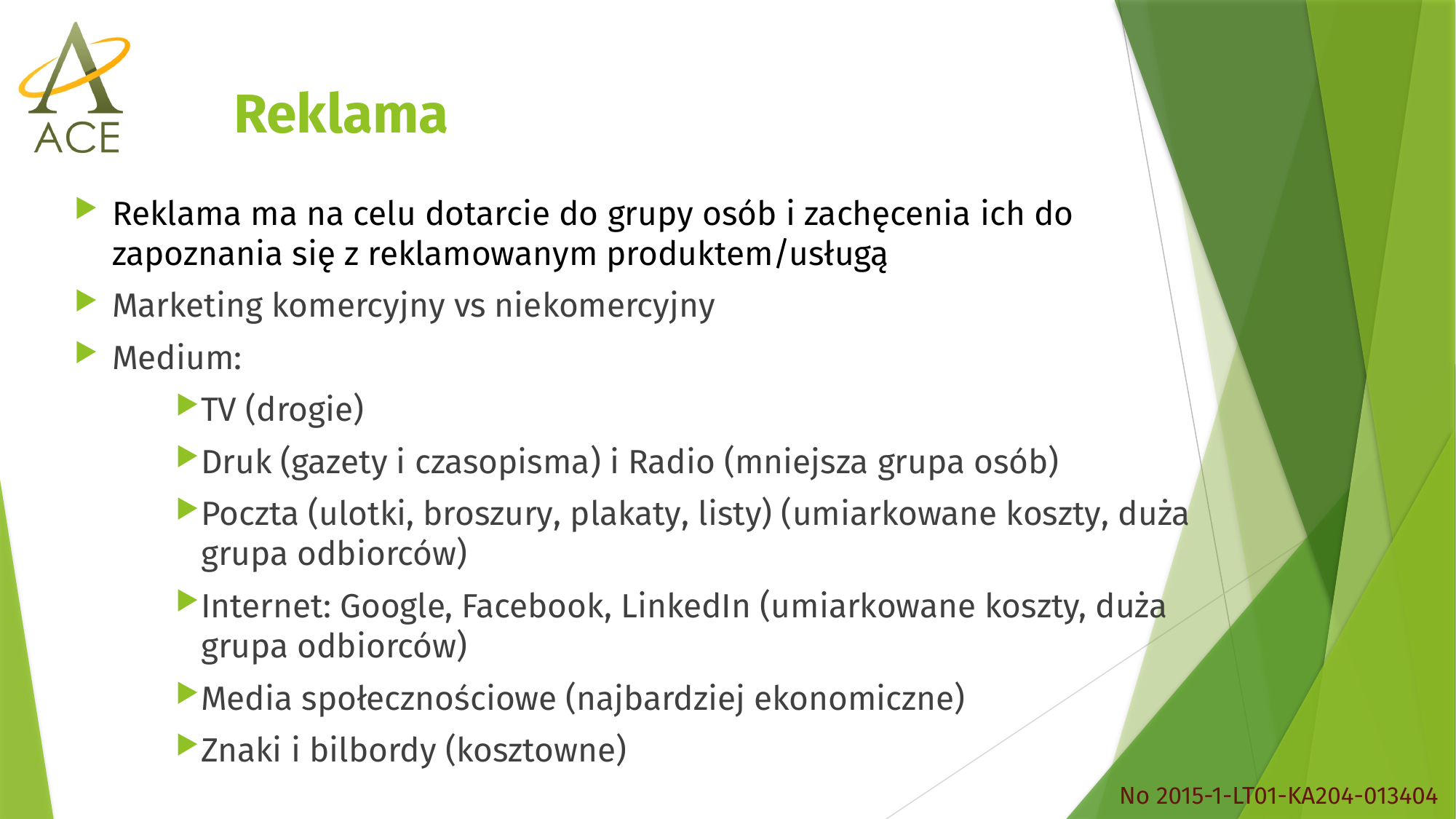

# Reklama
Reklama ma na celu dotarcie do grupy osób i zachęcenia ich do zapoznania się z reklamowanym produktem/usługą
Marketing komercyjny vs niekomercyjny
Medium:
TV (drogie)
Druk (gazety i czasopisma) i Radio (mniejsza grupa osób)
Poczta (ulotki, broszury, plakaty, listy) (umiarkowane koszty, duża grupa odbiorców)
Internet: Google, Facebook, LinkedIn (umiarkowane koszty, duża grupa odbiorców)
Media społecznościowe (najbardziej ekonomiczne)
Znaki i bilbordy (kosztowne)